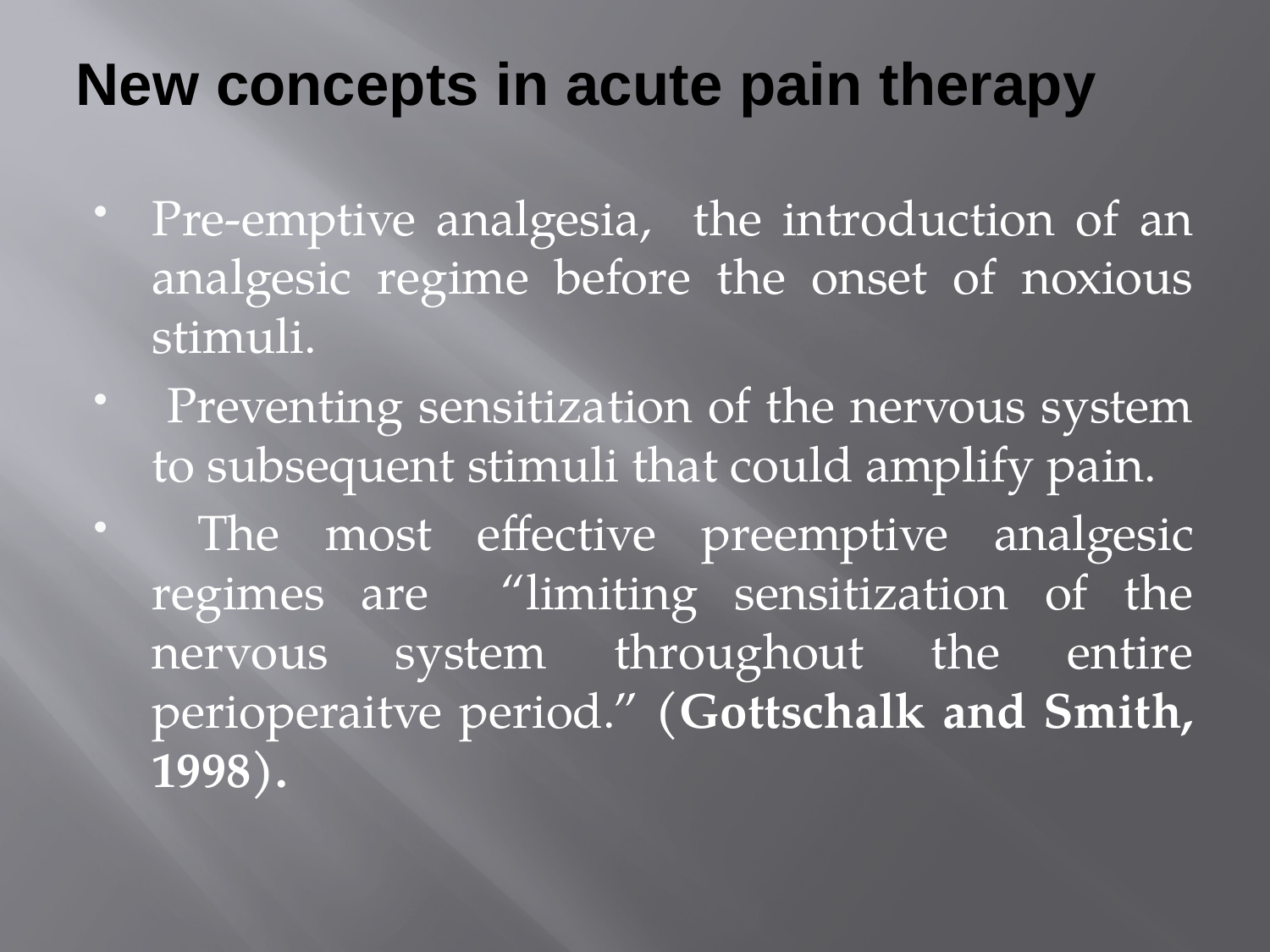

# New concepts in acute pain therapy
Pre-emptive analgesia,  the introduction of an analgesic regime before the onset of noxious stimuli.
 Preventing sensitization of the nervous system to subsequent stimuli that could amplify pain.
 The most effective preemptive analgesic regimes are  “limiting sensitization of the nervous system throughout the entire perioperaitve period.” (Gottschalk and Smith, 1998).